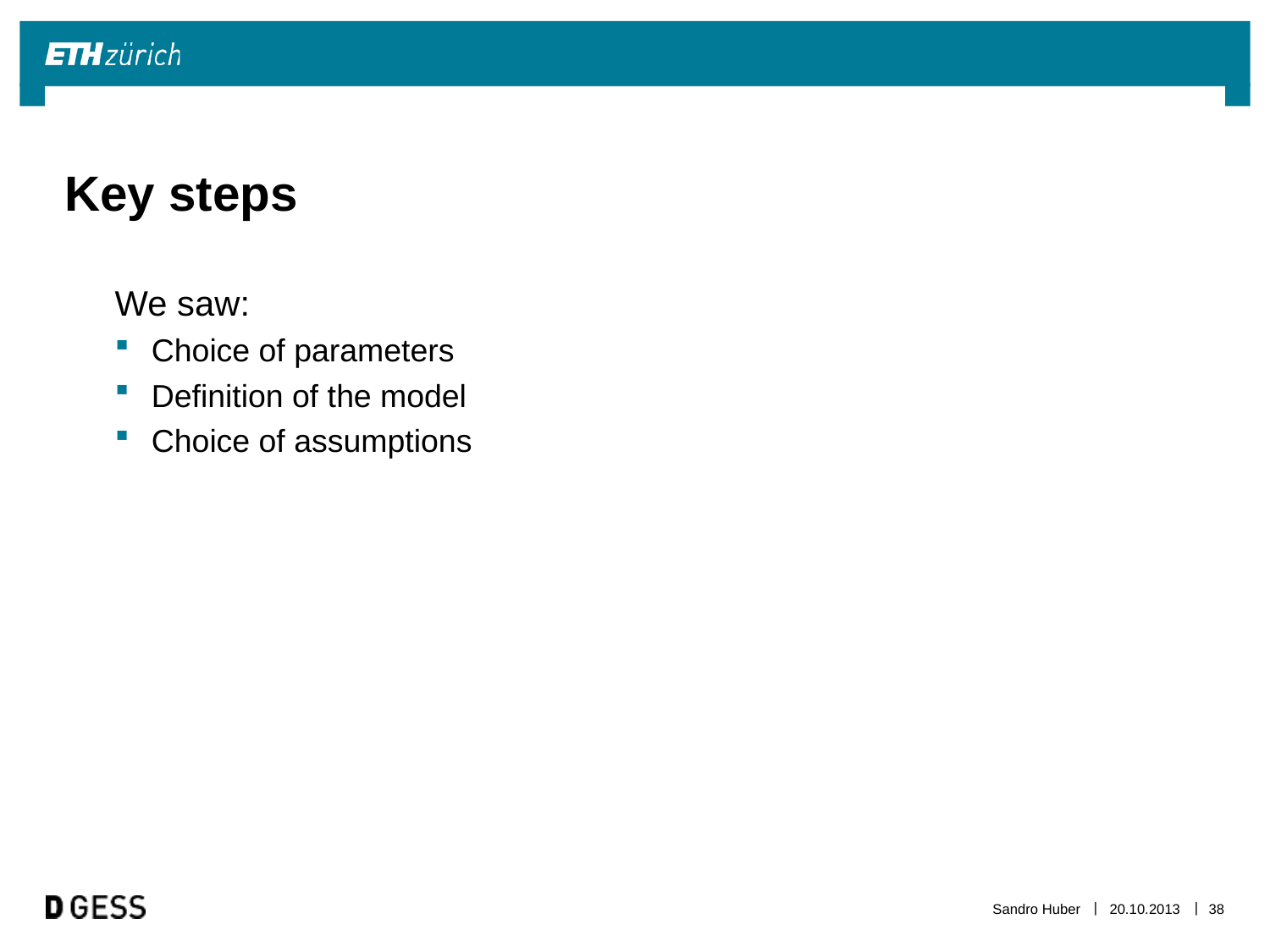

# Key steps
We saw:
Choice of parameters
Definition of the model
Choice of assumptions

Sandro Huber
20.10.2013
38